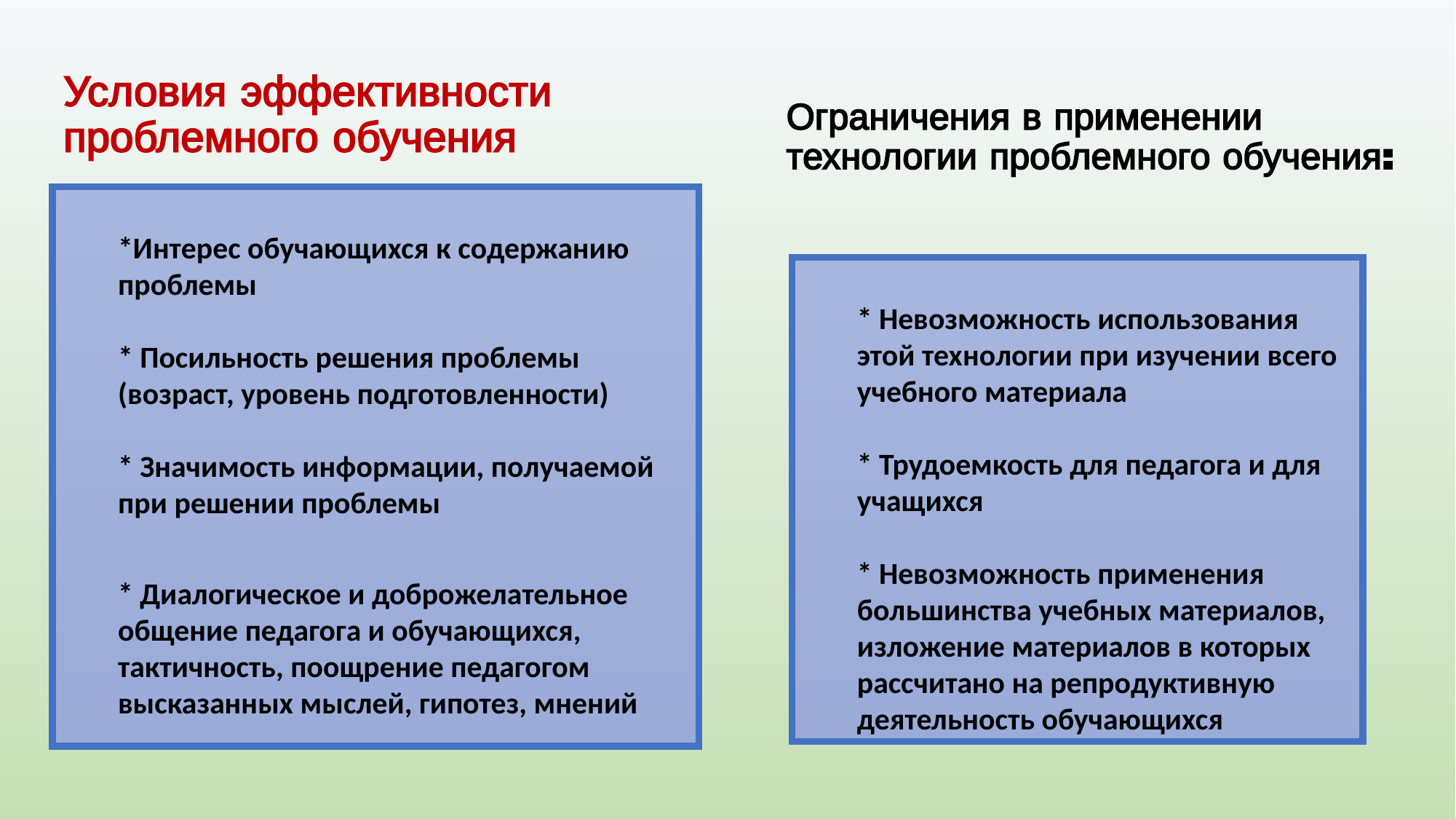

# Условия эффективности проблемного обучения
Ограничения в применении технологии проблемного обучения:

*Интерес обучающихся к содержанию проблемы

* Посильность решения проблемы
(возраст, уровень подготовленности)

* Значимость информации, получаемой при решении проблемы

* Диалогическое и доброжелательное общение педагога и обучающихся, тактичность, поощрение педагогом высказанных мыслей, гипотез, мнений

* Невозможность использования этой технологии при изучении всего учебного материала

* Трудоемкость для педагога и для учащихся

* Невозможность применения большинства учебных материалов, изложение материалов в которых рассчитано на репродуктивную деятельность обучающихся